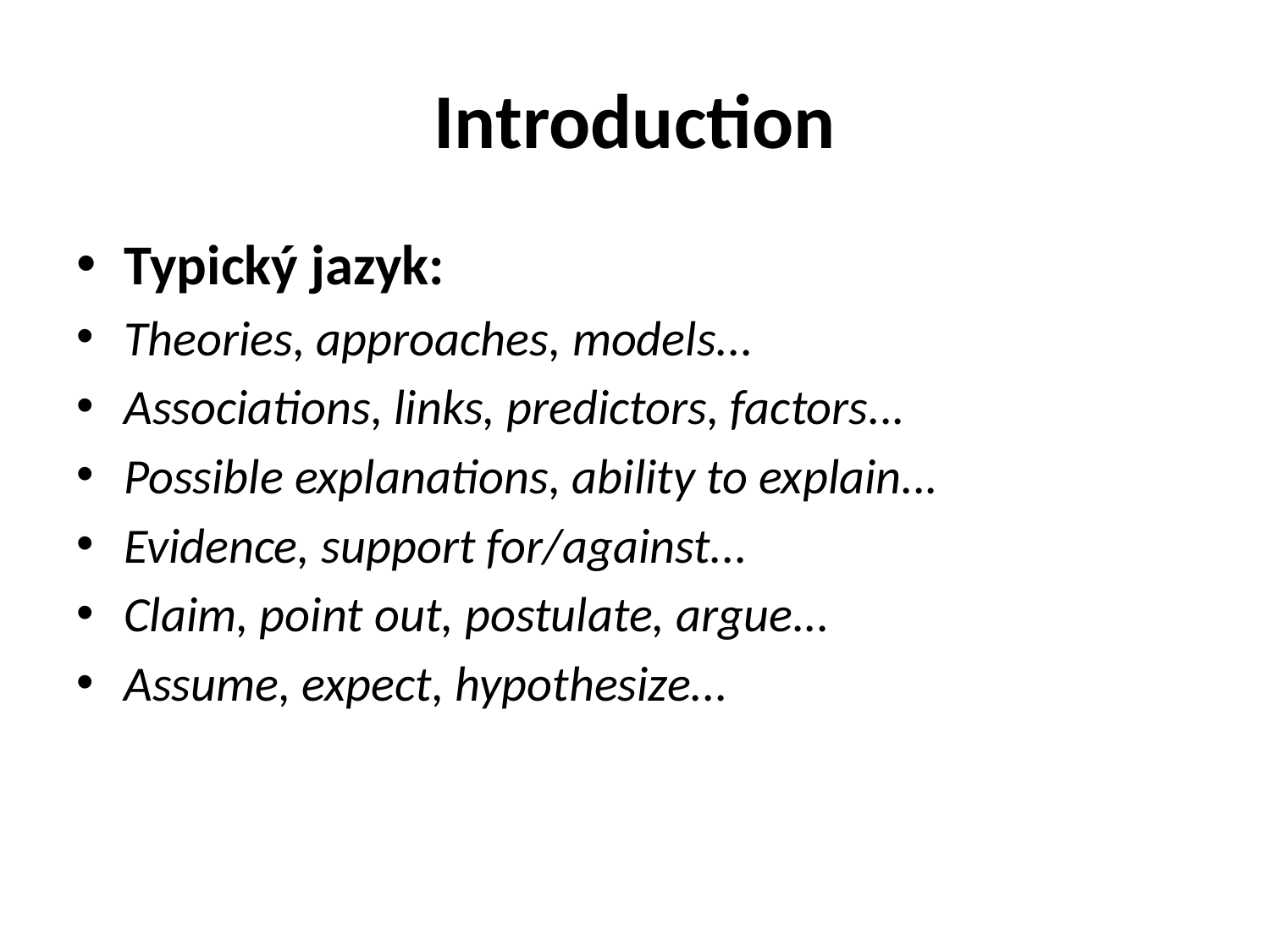

# Introduction
Typický jazyk:
Theories, approaches, models...
Associations, links, predictors, factors...
Possible explanations, ability to explain...
Evidence, support for/against...
Claim, point out, postulate, argue...
Assume, expect, hypothesize...